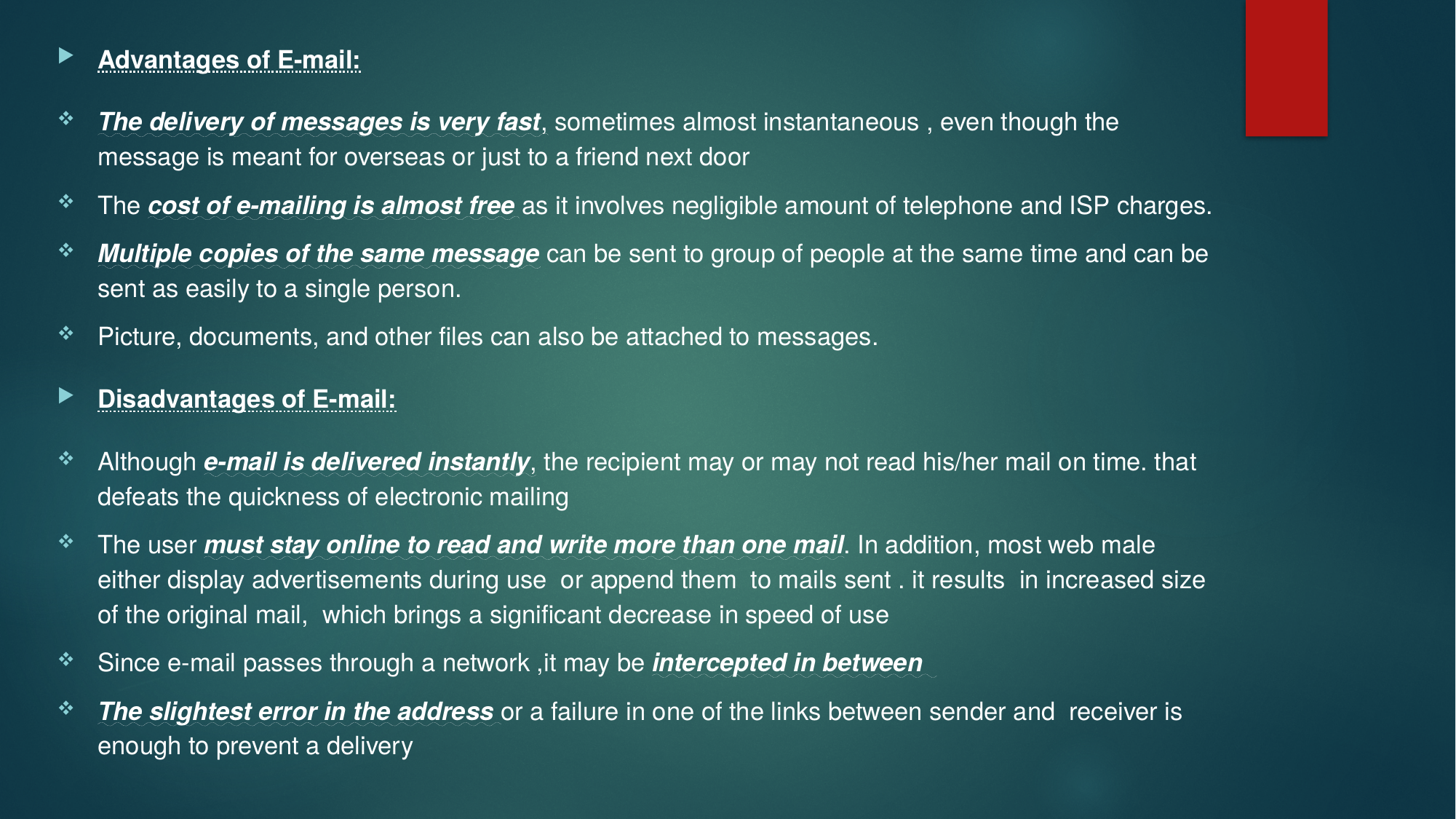

Advantages of E-mail:
The delivery of messages is very fast, sometimes almost instantaneous , even though the message is meant for overseas or just to a friend next door
The cost of e-mailing is almost free as it involves negligible amount of telephone and ISP charges.
Multiple copies of the same message can be sent to group of people at the same time and can be sent as easily to a single person.
Picture, documents, and other files can also be attached to messages.
Disadvantages of E-mail:
Although e-mail is delivered instantly, the recipient may or may not read his/her mail on time. that defeats the quickness of electronic mailing
The user must stay online to read and write more than one mail. In addition, most web male either display advertisements during use  or append them  to mails sent . it results  in increased size of the original mail,  which brings a significant decrease in speed of use
Since e-mail passes through a network ,it may be intercepted in between
The slightest error in the address or a failure in one of the links between sender and  receiver is enough to prevent a delivery